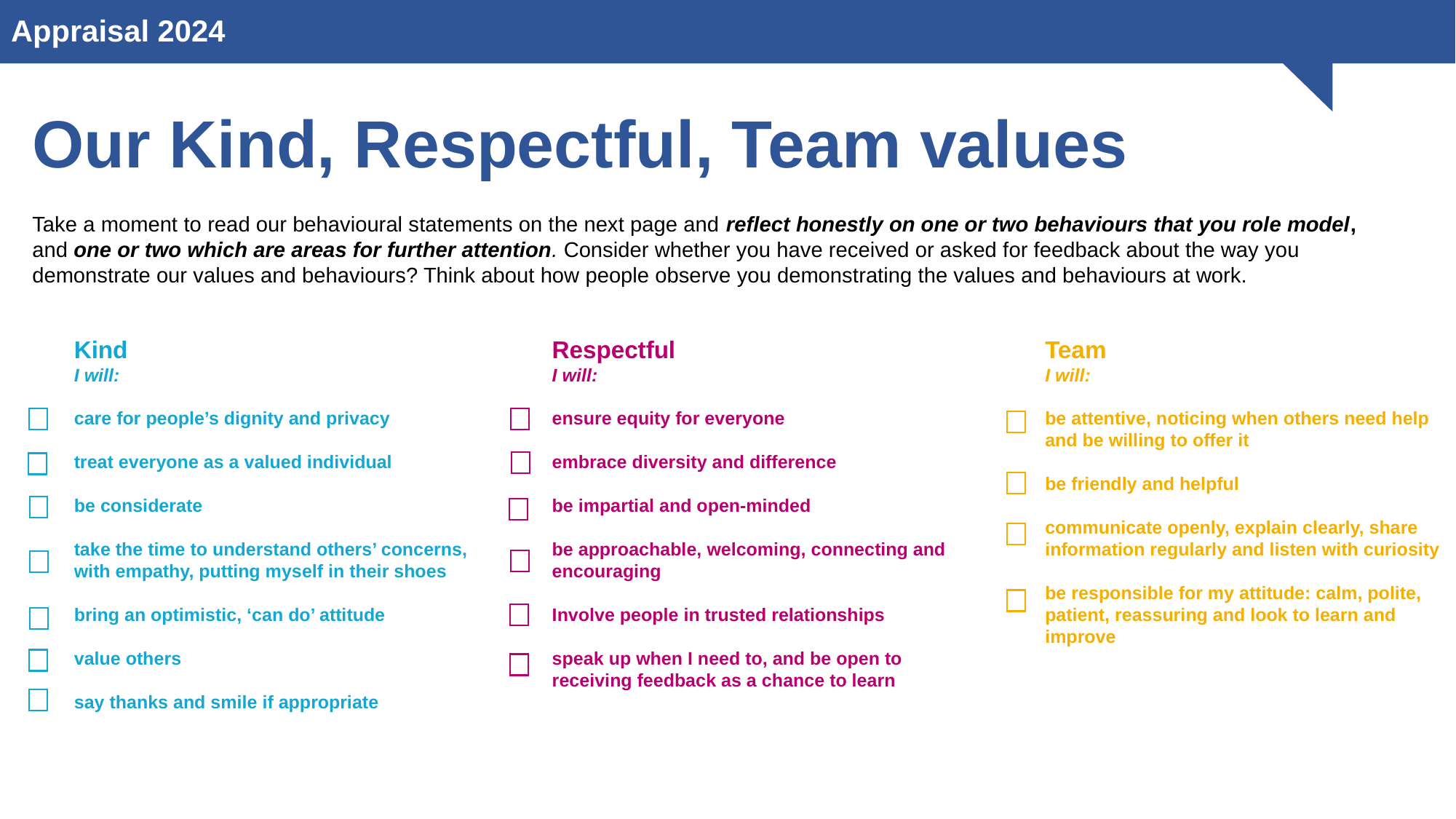

# Appraisal 2024

Our Kind, Respectful, Team values
Take a moment to read our behavioural statements on the next page and reflect honestly on one or two behaviours that you role model, and one or two which are areas for further attention. Consider whether you have received or asked for feedback about the way you demonstrate our values and behaviours? Think about how people observe you demonstrating the values and behaviours at work.
Kind
I will:
care for people’s dignity and privacy
treat everyone as a valued individual
be considerate
take the time to understand others’ concerns, with empathy, putting myself in their shoes
bring an optimistic, ‘can do’ attitude
value others
say thanks and smile if appropriate
Respectful
I will:
ensure equity for everyone
embrace diversity and difference
be impartial and open-minded
be approachable, welcoming, connecting and encouraging
Involve people in trusted relationships
speak up when I need to, and be open to receiving feedback as a chance to learn
Team
I will:
be attentive, noticing when others need help and be willing to offer it
be friendly and helpful
communicate openly, explain clearly, share information regularly and listen with curiosity
be responsible for my attitude: calm, polite, patient, reassuring and look to learn and improve